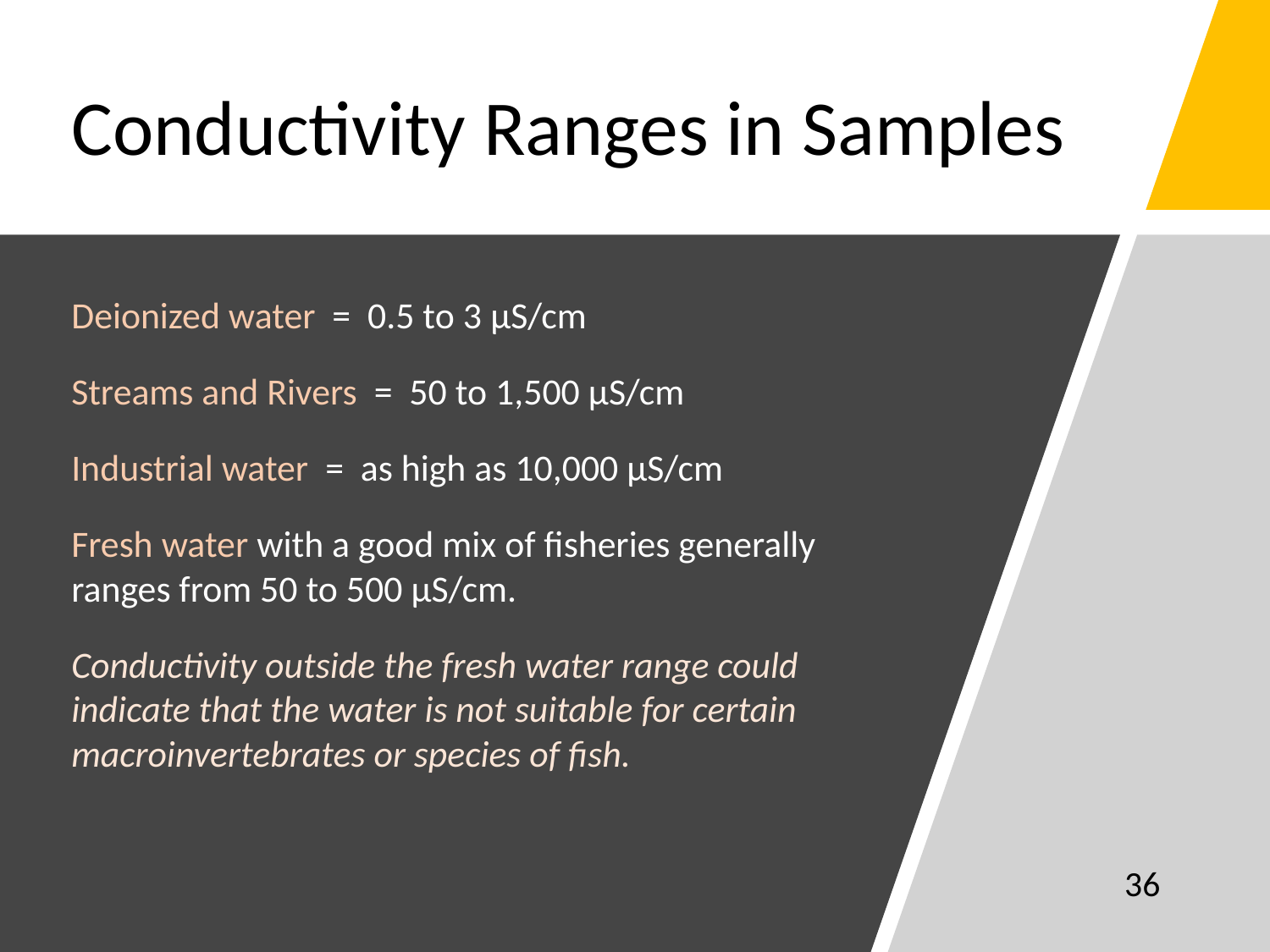

# Conductivity Ranges in Samples

Deionized water  =  0.5 to 3 µS/cm
Streams and Rivers  =  50 to 1,500 µS/cm
Industrial water  =  as high as 10,000 µS/cm
Fresh water with a good mix of fisheries generally ranges from 50 to 500 µS/cm.
Conductivity outside the fresh water range could indicate that the water is not suitable for certain macroinvertebrates or species of fish.
36